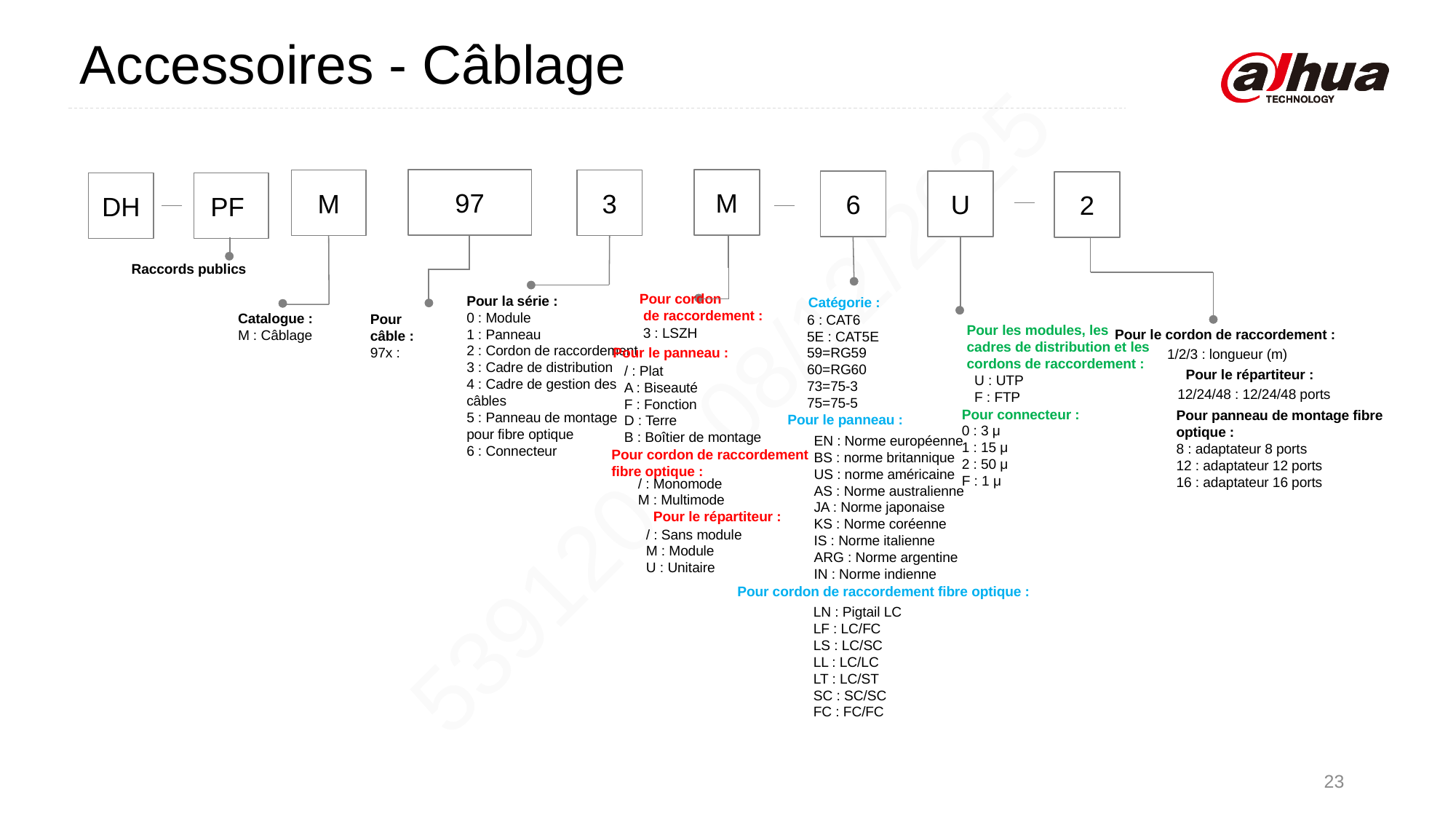

Accessoires - Câblage
97
M

Pour cordon
 de raccordement :
3 : LSZH
M
6
U
DH
PF

Raccords publics
Catégorie :

Catalogue :
M : Câblage

Pour câble :
97x :
6 : CAT6
5E : CAT5E
59=RG59
60=RG60
73=75-3
75=75-5

Pour les modules, les cadres de distribution et les cordons de raccordement :
U : UTP
F : FTP
Pour le cordon de raccordement :
1/2/3 : longueur (m)
2
3

Pour la série :
0 : Module
1 : Panneau
2 : Cordon de raccordement
3 : Cadre de distribution
4 : Cadre de gestion des câbles
5 : Panneau de montage pour fibre optique
6 : Connecteur
Pour le panneau :
/ : Plat
A : Biseauté
F : Fonction
D : Terre
B : Boîtier de montage
Pour le répartiteur :
12/24/48 : 12/24/48 ports
Pour connecteur :
0 : 3 μ
1 : 15 μ
2 : 50 μ
F : 1 μ
Pour panneau de montage fibre optique :
8 : adaptateur 8 ports
12 : adaptateur 12 ports
16 : adaptateur 16 ports
Pour le panneau :
EN : Norme européenne
BS : norme britannique
US : norme américaine
AS : Norme australienne
JA : Norme japonaise
KS : Norme coréenne
IS : Norme italienne
ARG : Norme argentine
IN : Norme indienne
Pour cordon de raccordement fibre optique :
/ : Monomode
M : Multimode
Pour le répartiteur :
/ : Sans module
M : Module
U : Unitaire
Pour cordon de raccordement fibre optique :
LN : Pigtail LC
LF : LC/FC
LS : LC/SC
LL : LC/LC
LT : LC/ST
SC : SC/SC
FC : FC/FC
23